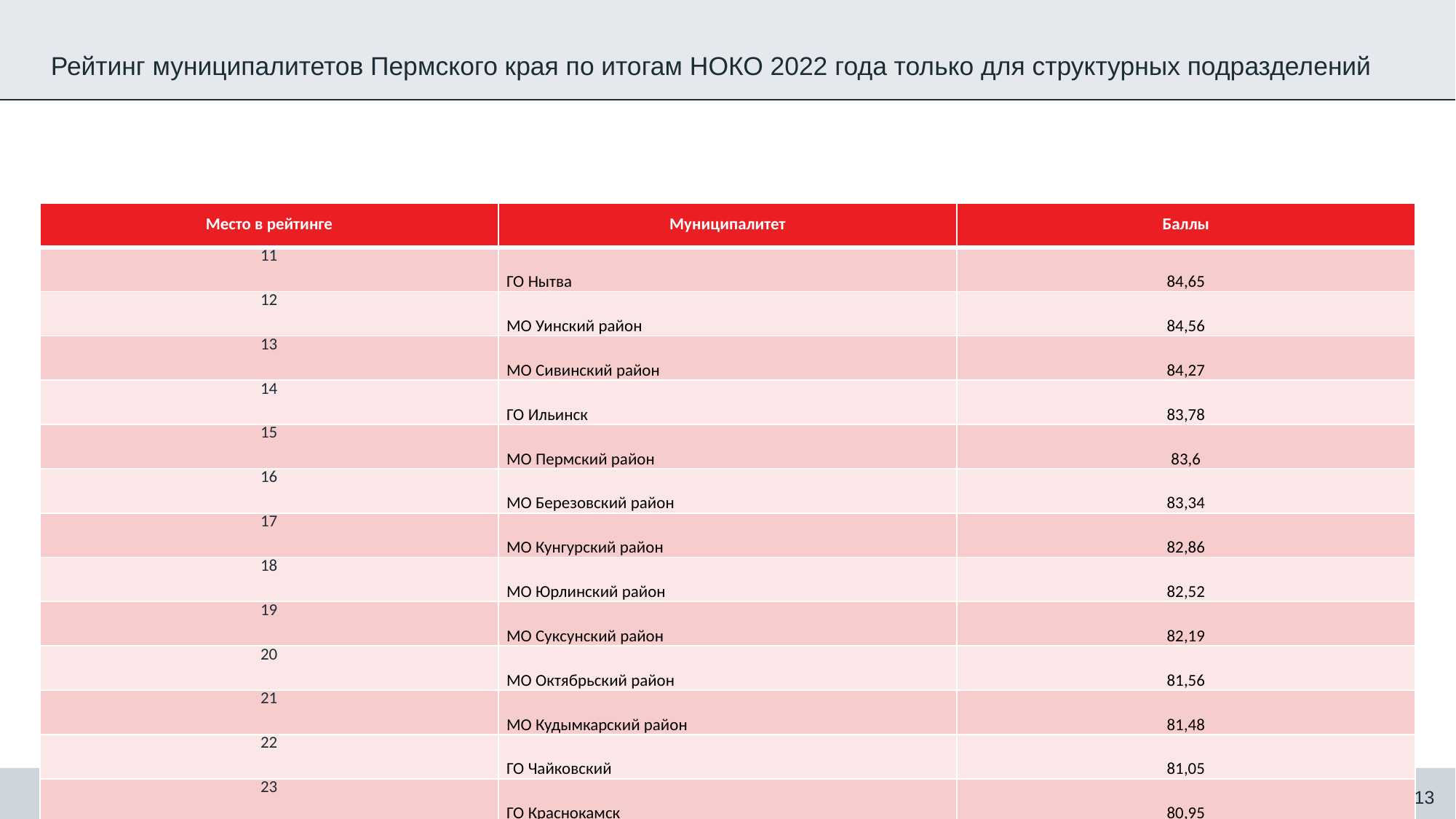

Рейтинг муниципалитетов Пермского края по итогам НОКО 2022 года только для структурных подразделений

| Место в рейтинге | Муниципалитет | Баллы |
| --- | --- | --- |
| 11 | ГО Нытва | 84,65 |
| 12 | МО Уинский район | 84,56 |
| 13 | МО Сивинский район | 84,27 |
| 14 | ГО Ильинск | 83,78 |
| 15 | МО Пермский район | 83,6 |
| 16 | МО Березовский район | 83,34 |
| 17 | МО Кунгурский район | 82,86 |
| 18 | МО Юрлинский район | 82,52 |
| 19 | МО Суксунский район | 82,19 |
| 20 | МО Октябрьский район | 81,56 |
| 21 | МО Кудымкарский район | 81,48 |
| 22 | ГО Чайковский | 81,05 |
| 23 | ГО Краснокамск | 80,95 |